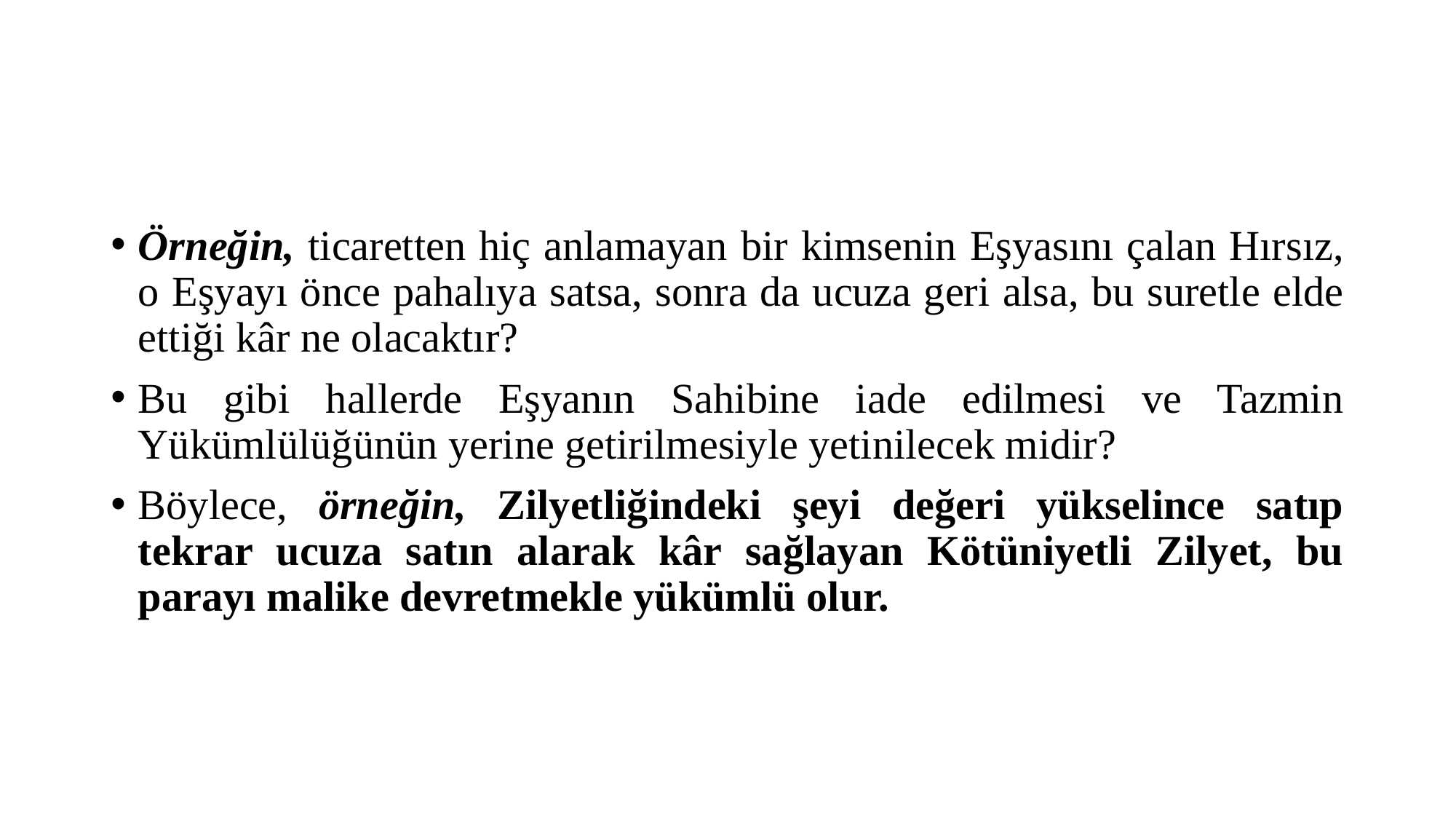

#
Örneğin, ticaretten hiç anlamayan bir kimsenin Eşyasını çalan Hırsız, o Eşyayı önce pahalıya satsa, sonra da ucuza geri alsa, bu suretle elde ettiği kâr ne olacaktır?
Bu gibi hallerde Eşyanın Sahibine iade edilmesi ve Tazmin Yükümlülüğünün yerine getirilmesiyle yetinilecek midir?
Böylece, örneğin, Zilyetliğindeki şeyi değeri yükselince satıp tekrar ucuza satın alarak kâr sağlayan Kötüniyetli Zilyet, bu parayı malike devretmekle yükümlü olur.